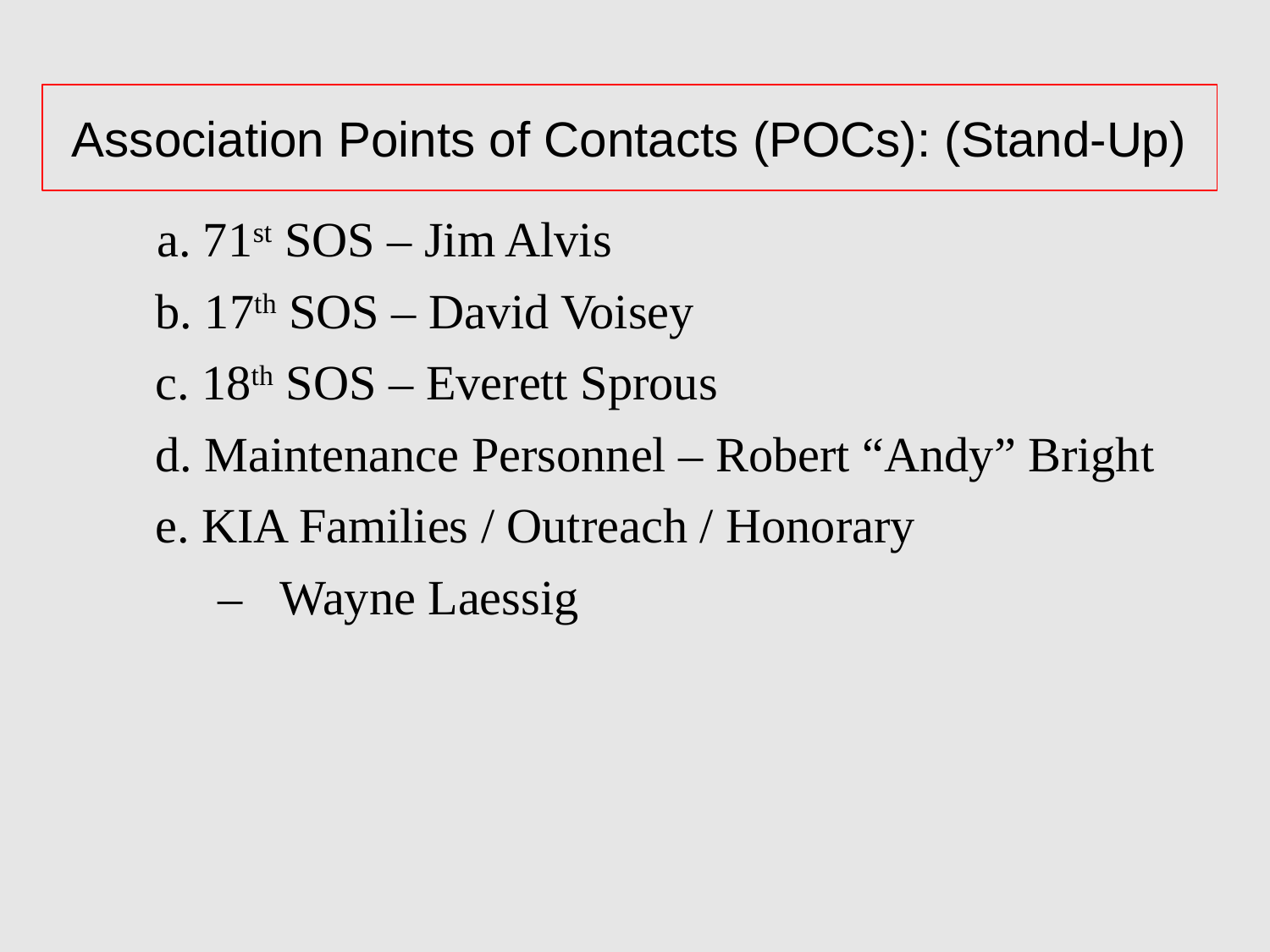

Association Points of Contacts (POCs): (Stand-Up)
    a. 71st SOS – Jim Alvis
	b. 17th SOS – David Voisey
	c. 18th SOS – Everett Sprous
	d. Maintenance Personnel – Robert “Andy” Bright
	e. KIA Families / Outreach / Honorary
         –   Wayne Laessig